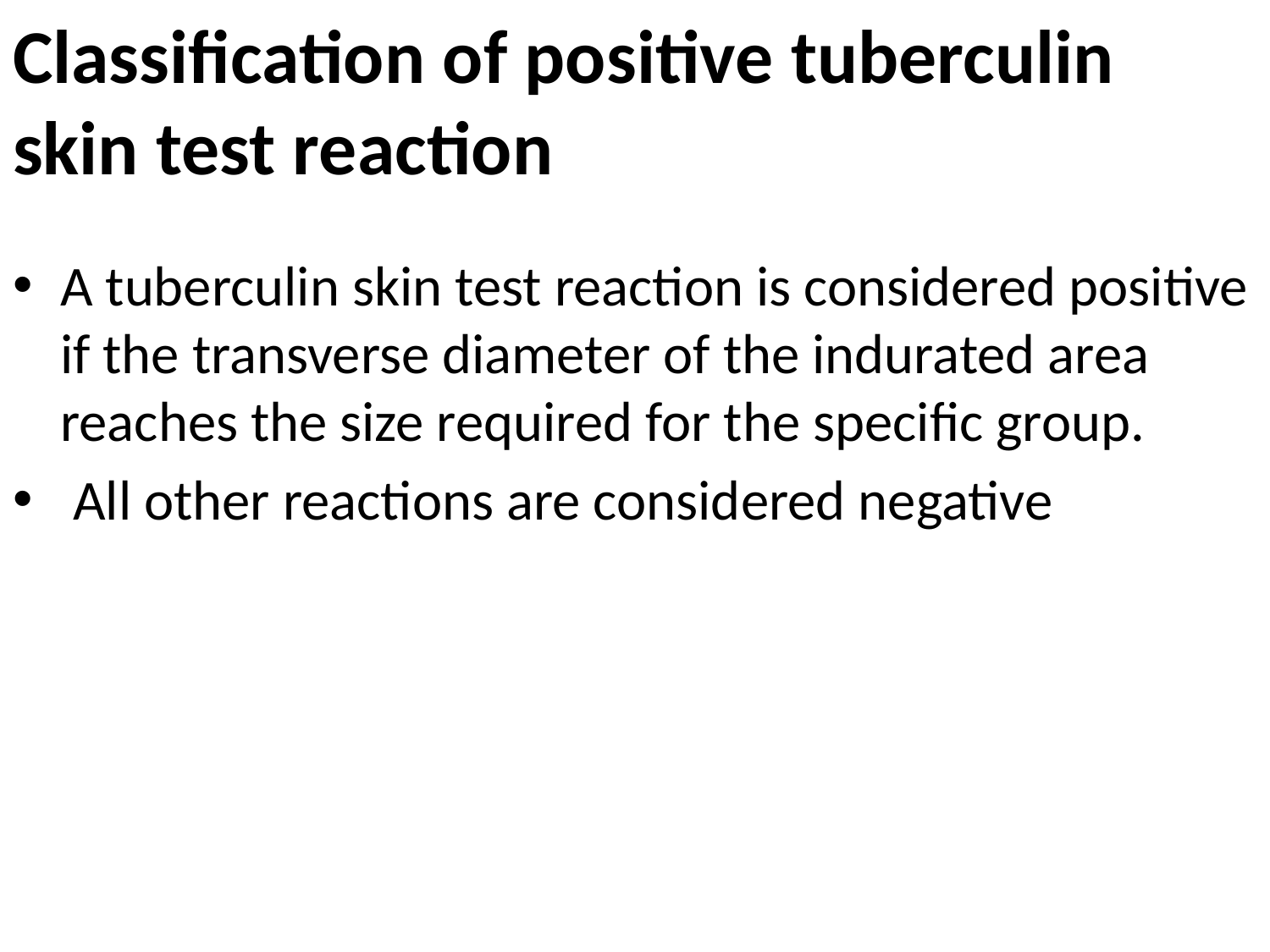

# Classification of positive tuberculin skin test reaction
A tuberculin skin test reaction is considered positive if the transverse diameter of the indurated area reaches the size required for the specific group.
 All other reactions are considered negative